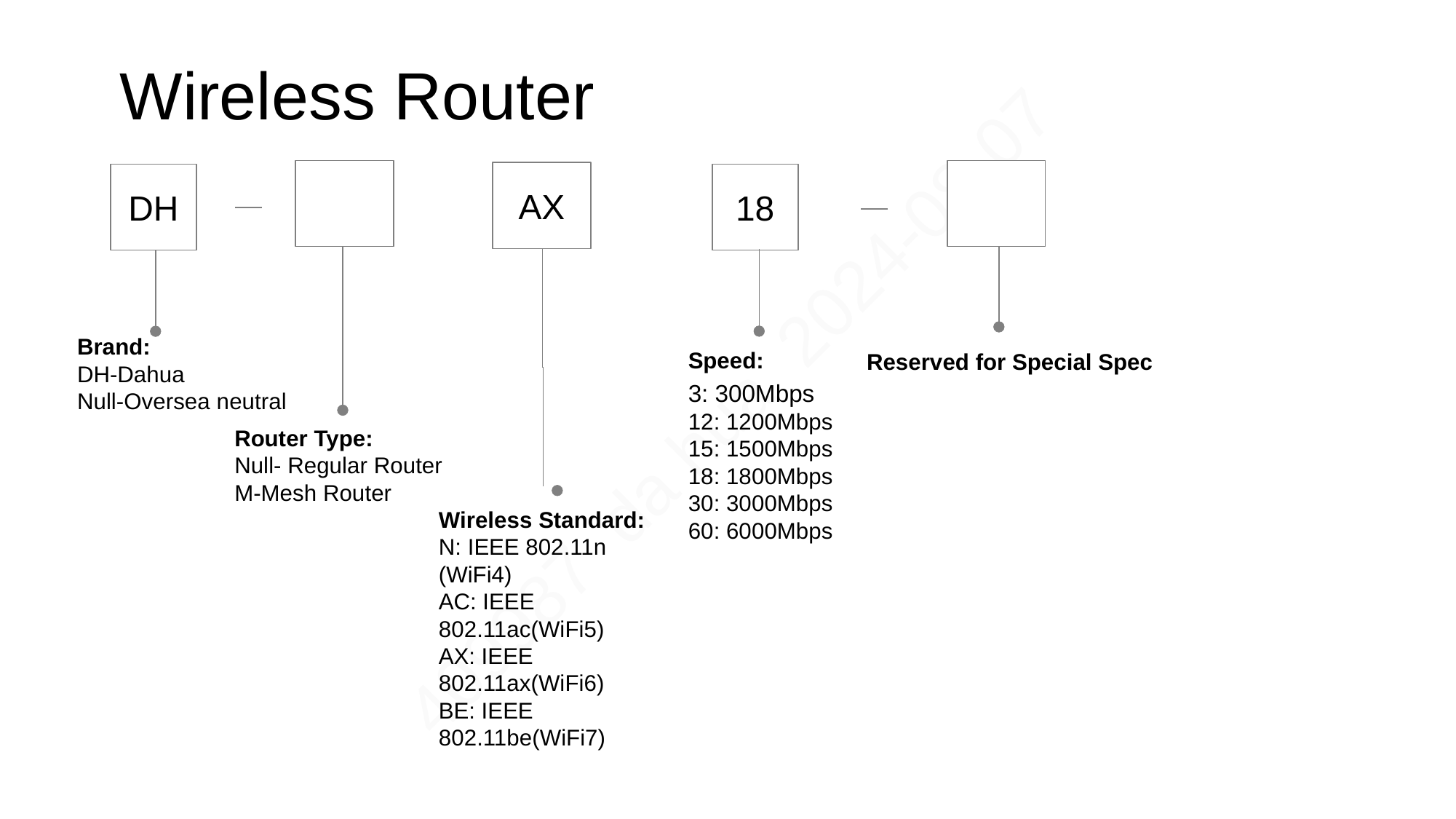

# Wireless Router

AX
18
DH

Brand:
DH-Dahua
Null-Oversea neutral
Speed:
3: 300Mbps
12: 1200Mbps
15: 1500Mbps
18: 1800Mbps
30: 3000Mbps
60: 6000Mbps
Reserved for Special Spec

Router Type:
Null- Regular Router
M-Mesh Router

Wireless Standard:
N: IEEE 802.11n (WiFi4)
AC: IEEE 802.11ac(WiFi5)
AX: IEEE 802.11ax(WiFi6)
BE: IEEE 802.11be(WiFi7)